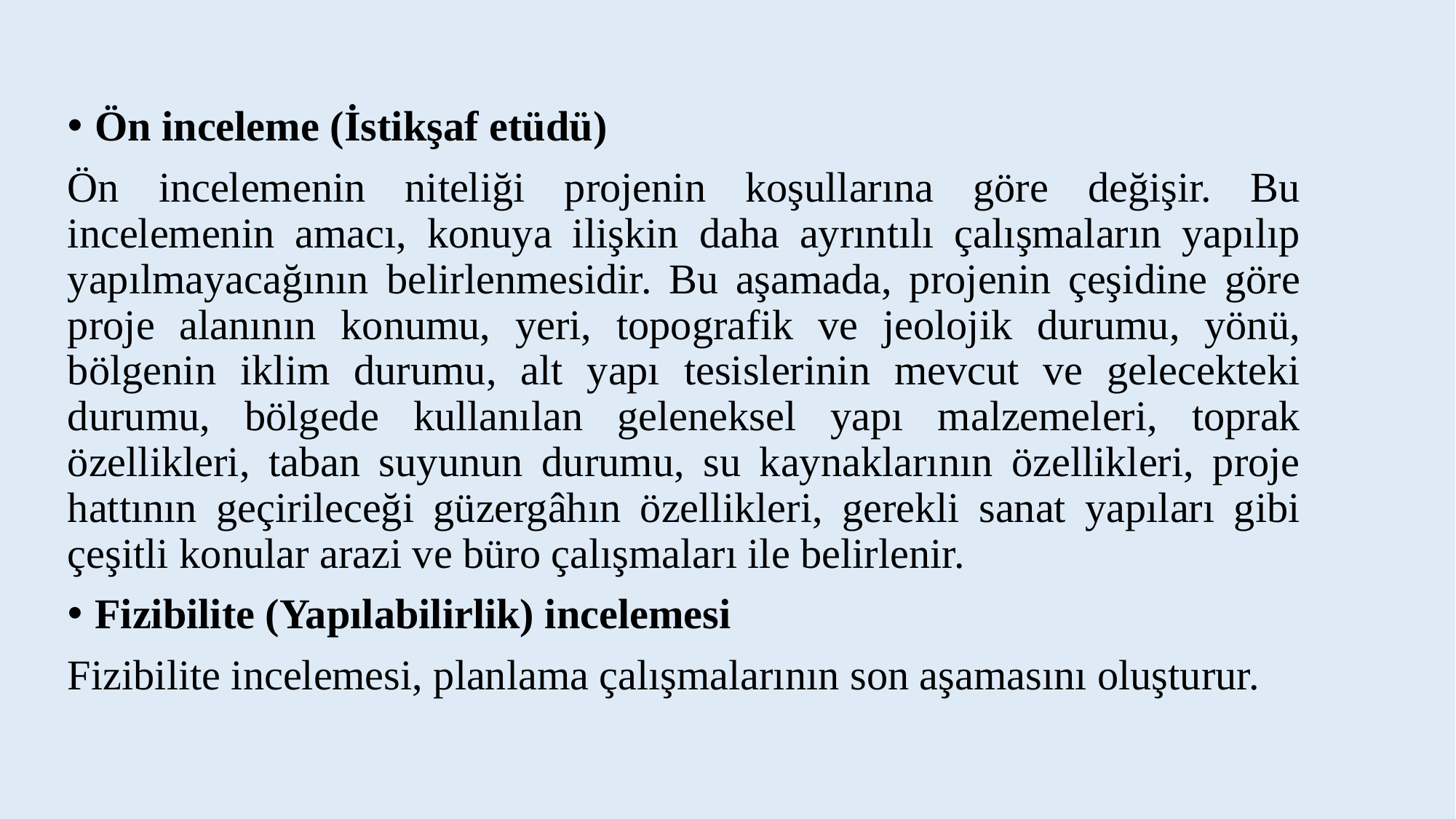

Ön inceleme (İstikşaf etüdü)
Ön incelemenin niteliği projenin koşullarına göre değişir. Bu incelemenin amacı, konuya ilişkin daha ayrıntılı çalışmaların yapılıp yapılmayacağının belirlenmesidir. Bu aşamada, projenin çeşidine göre proje alanının konumu, yeri, topografik ve jeolojik durumu, yönü, bölgenin iklim durumu, alt yapı tesislerinin mevcut ve gelecekteki durumu, bölgede kullanılan geleneksel yapı malzemeleri, toprak özellikleri, taban suyunun durumu, su kaynaklarının özellikleri, proje hattının geçirileceği güzergâhın özellikleri, gerekli sanat yapıları gibi çeşitli konular arazi ve büro çalışmaları ile belirlenir.
Fizibilite (Yapılabilirlik) incelemesi
Fizibilite incelemesi, planlama çalışmalarının son aşamasını oluşturur.